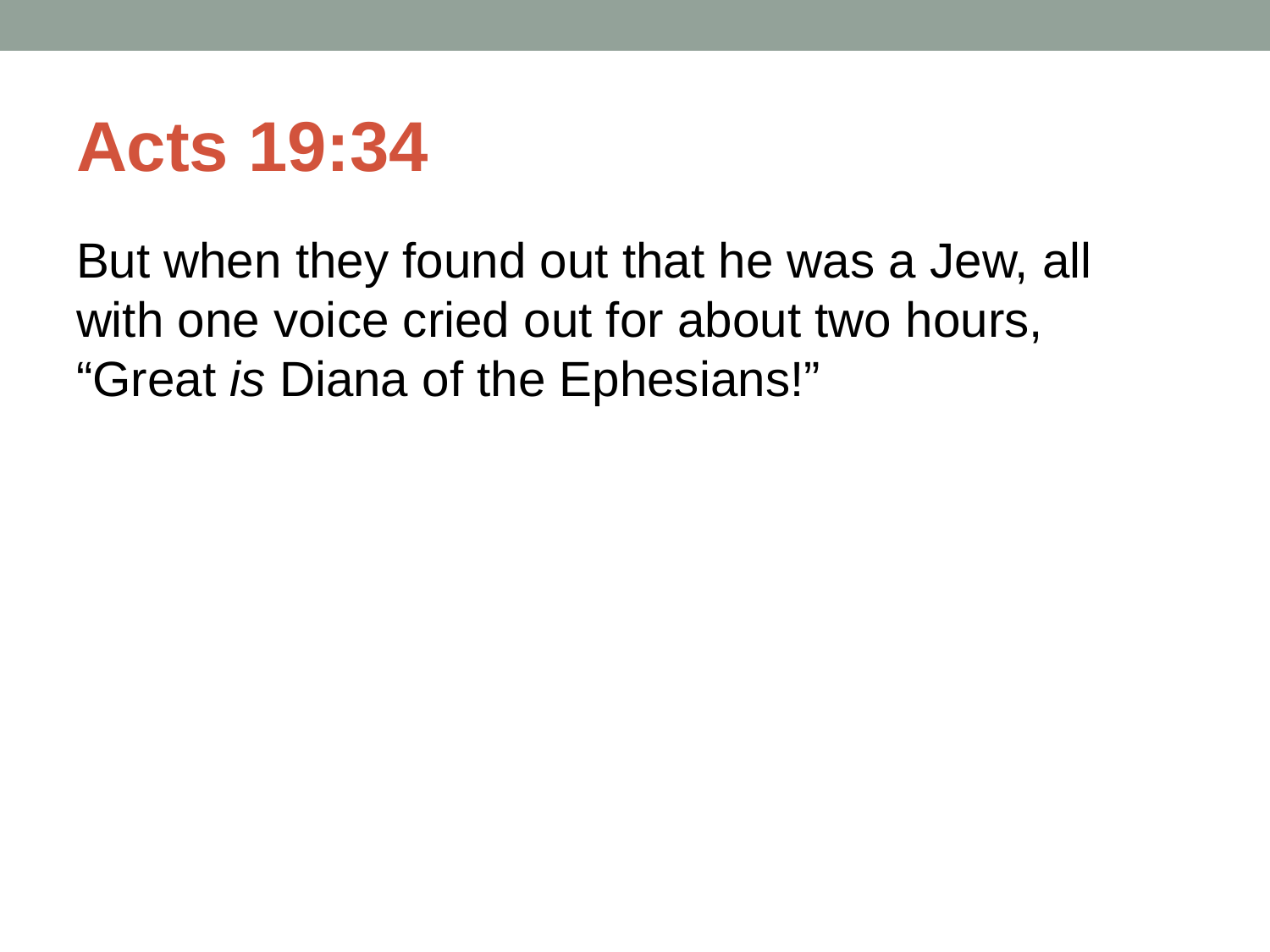

# Acts 19:34
But when they found out that he was a Jew, all with one voice cried out for about two hours, “Great is Diana of the Ephesians!”